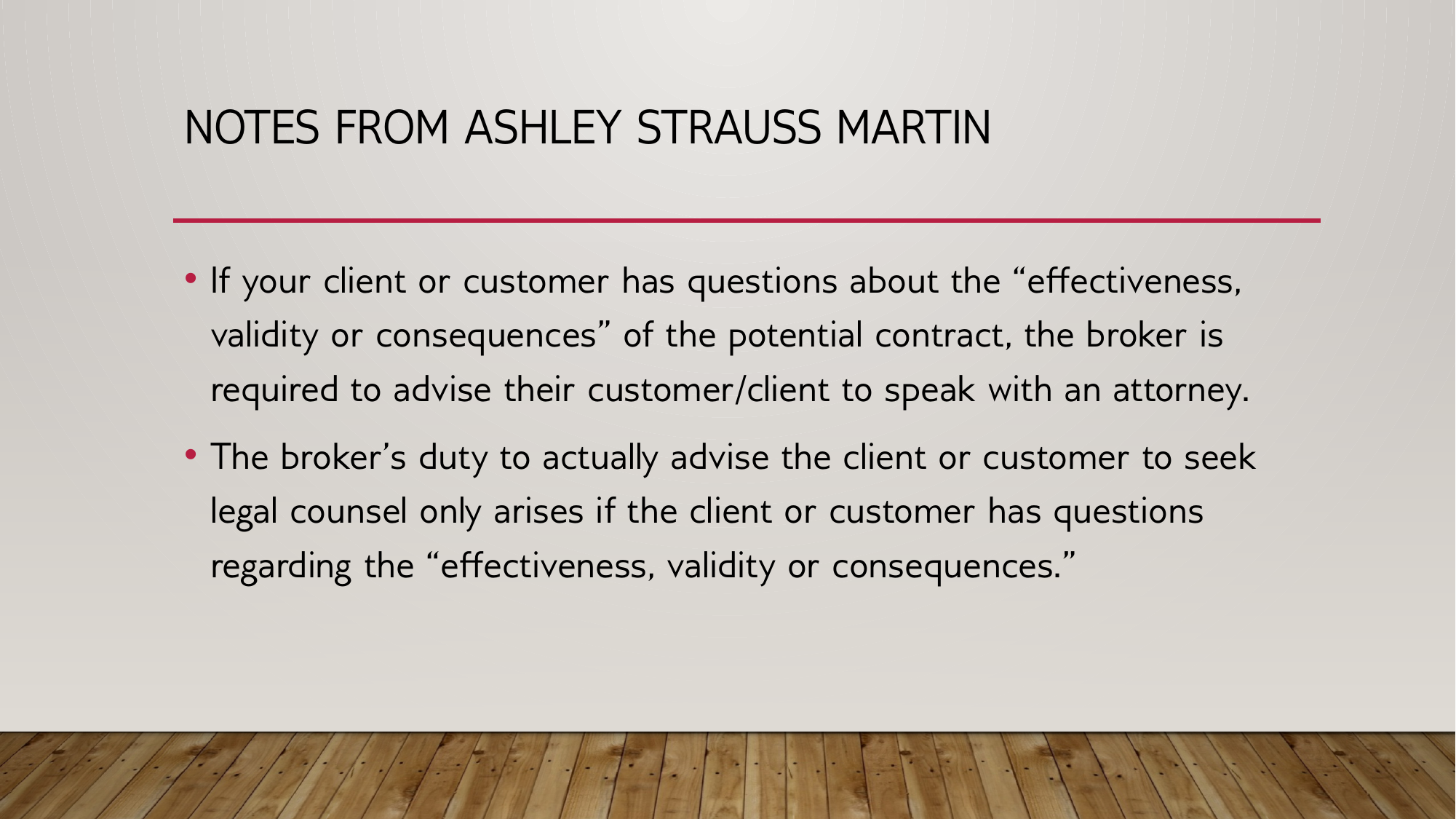

# Notes from Ashley Strauss Martin
If your client or customer has questions about the “effectiveness, validity or consequences” of the potential contract, the broker is required to advise their customer/client to speak with an attorney.
The broker’s duty to actually advise the client or customer to seek legal counsel only arises if the client or customer has questions regarding the “effectiveness, validity or consequences.”